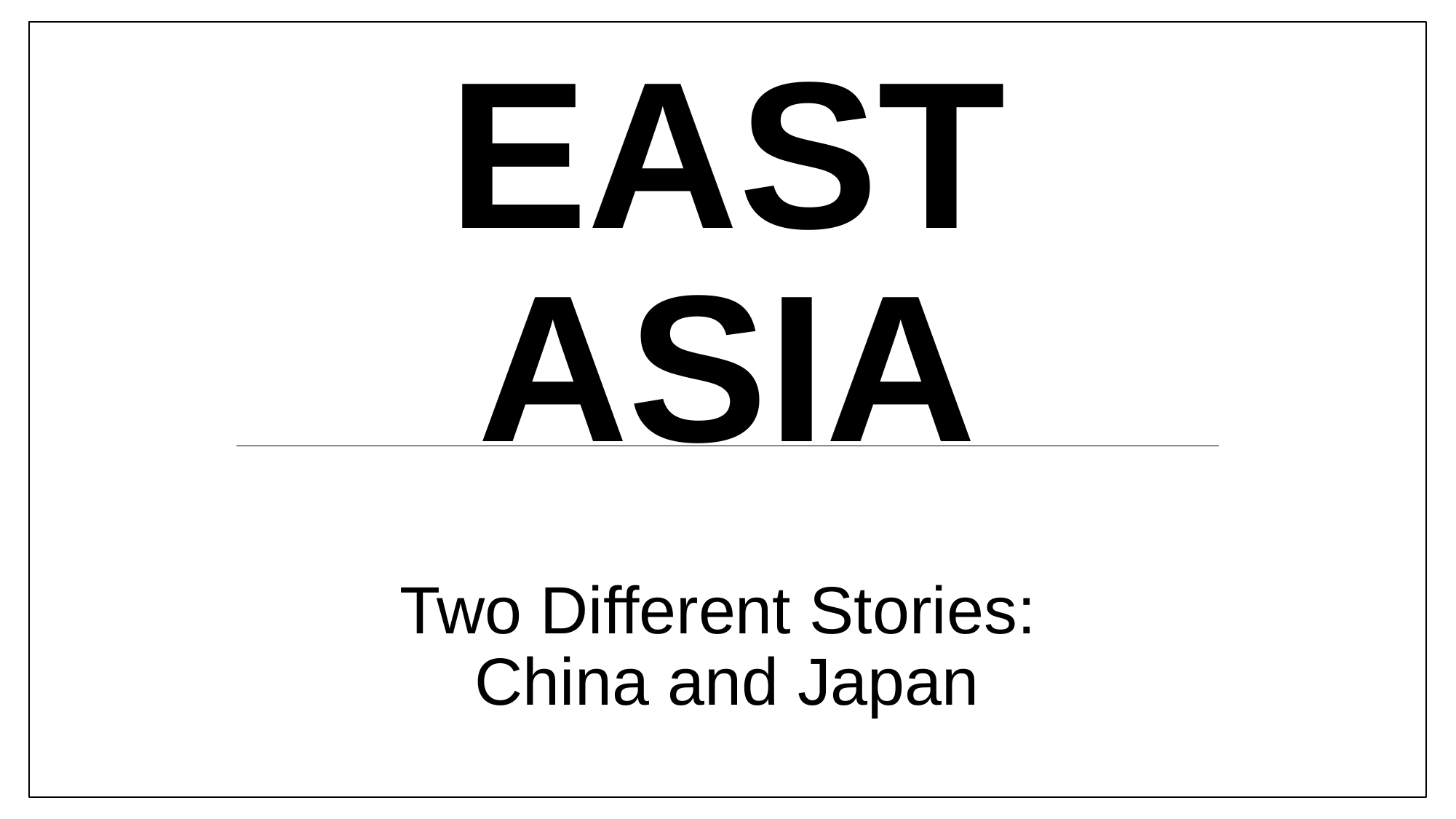

# East Asia
Two Different Stories:  China and Japan